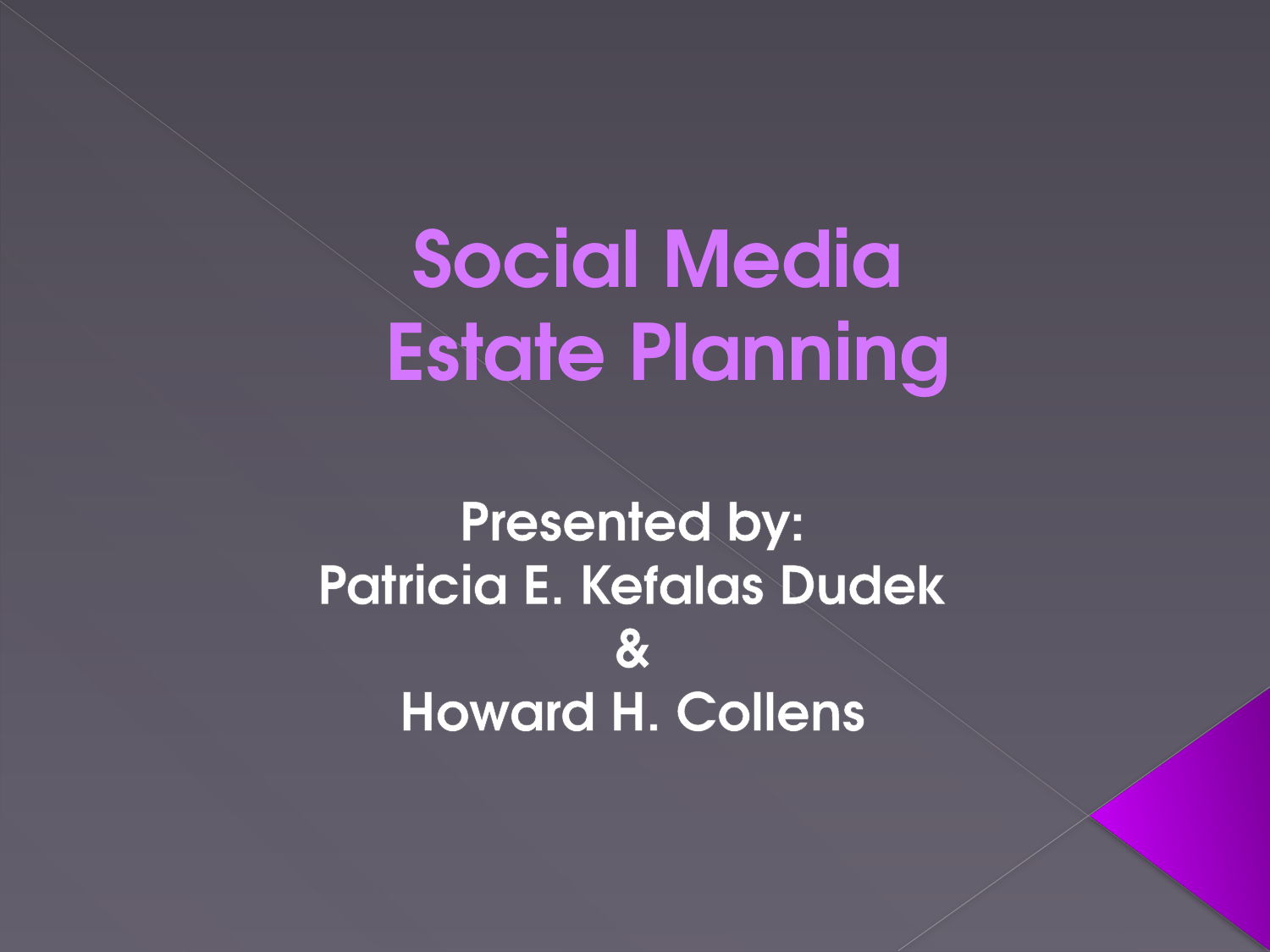

# Social Media Estate Planning
Presented by:
Patricia E. Kefalas Dudek
&
Howard H. Collens